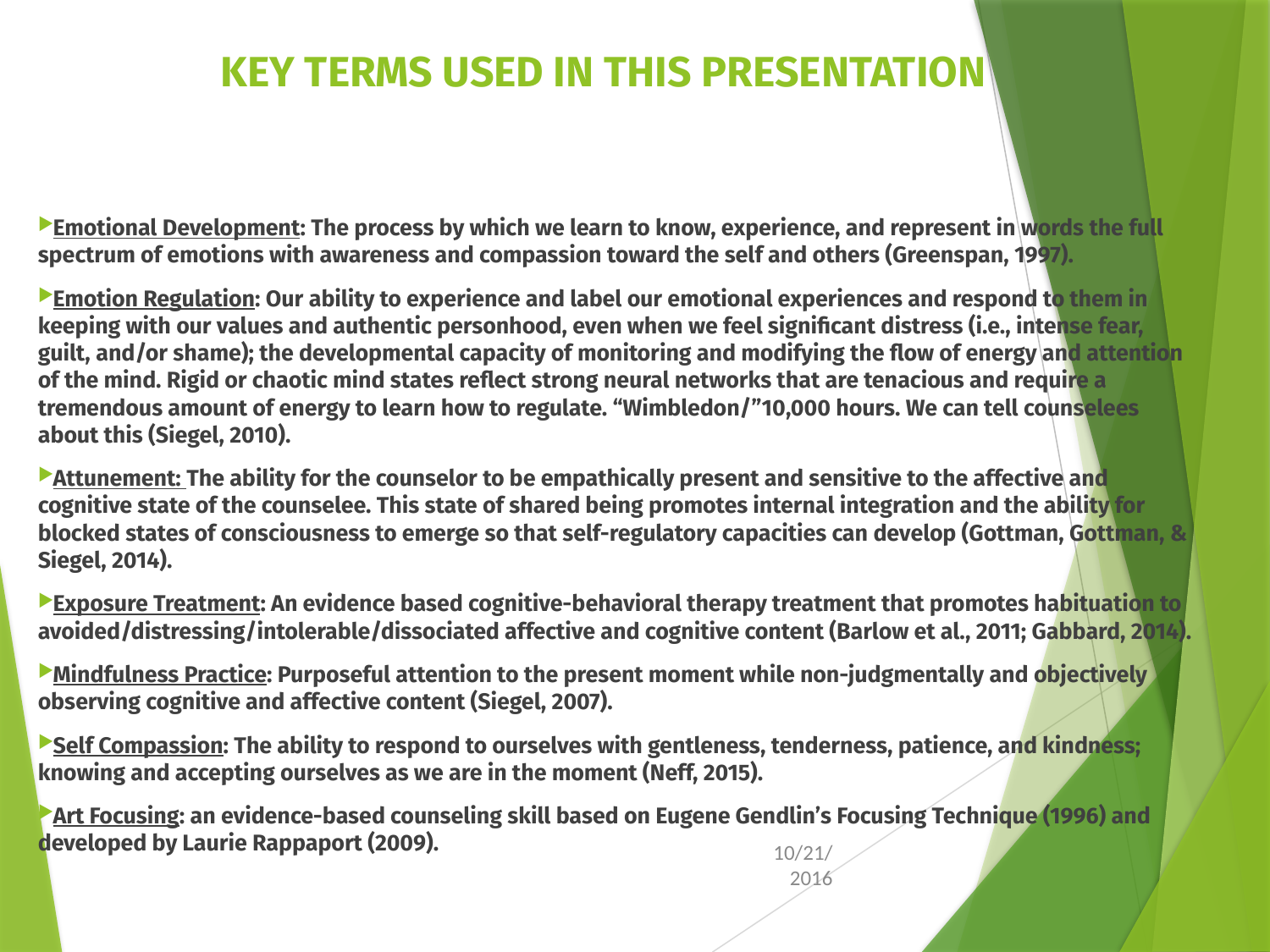

# KEY TERMS USED IN THIS PRESENTATION

Emotional Development: The process by which we learn to know, experience, and represent in words the full spectrum of emotions with awareness and compassion toward the self and others (Greenspan, 1997).
Emotion Regulation: Our ability to experience and label our emotional experiences and respond to them in keeping with our values and authentic personhood, even when we feel significant distress (i.e., intense fear, guilt, and/or shame); the developmental capacity of monitoring and modifying the flow of energy and attention of the mind. Rigid or chaotic mind states reflect strong neural networks that are tenacious and require a tremendous amount of energy to learn how to regulate. “Wimbledon/”10,000 hours. We can tell counselees about this (Siegel, 2010).
Attunement: The ability for the counselor to be empathically present and sensitive to the affective and cognitive state of the counselee. This state of shared being promotes internal integration and the ability for blocked states of consciousness to emerge so that self-regulatory capacities can develop (Gottman, Gottman, & Siegel, 2014).
Exposure Treatment: An evidence based cognitive-behavioral therapy treatment that promotes habituation to avoided/distressing/intolerable/dissociated affective and cognitive content (Barlow et al., 2011; Gabbard, 2014).
Mindfulness Practice: Purposeful attention to the present moment while non-judgmentally and objectively observing cognitive and affective content (Siegel, 2007).
Self Compassion: The ability to respond to ourselves with gentleness, tenderness, patience, and kindness; knowing and accepting ourselves as we are in the moment (Neff, 2015).
Art Focusing: an evidence-based counseling skill based on Eugene Gendlin’s Focusing Technique (1996) and developed by Laurie Rappaport (2009).

10/21/2016